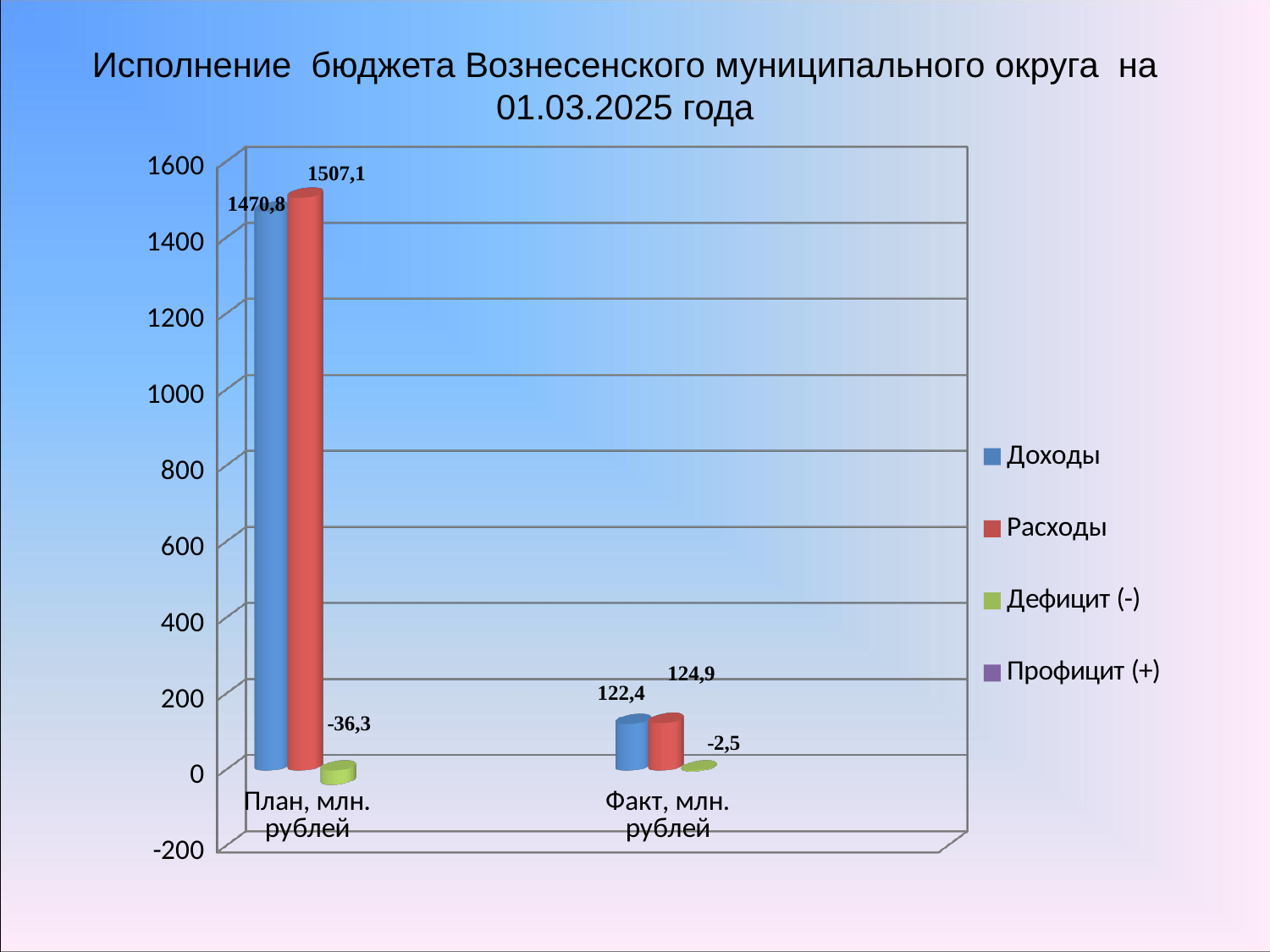

Исполнение  бюджета Вознесенского муниципального округа  на 01.03.2025 года

[unsupported chart]